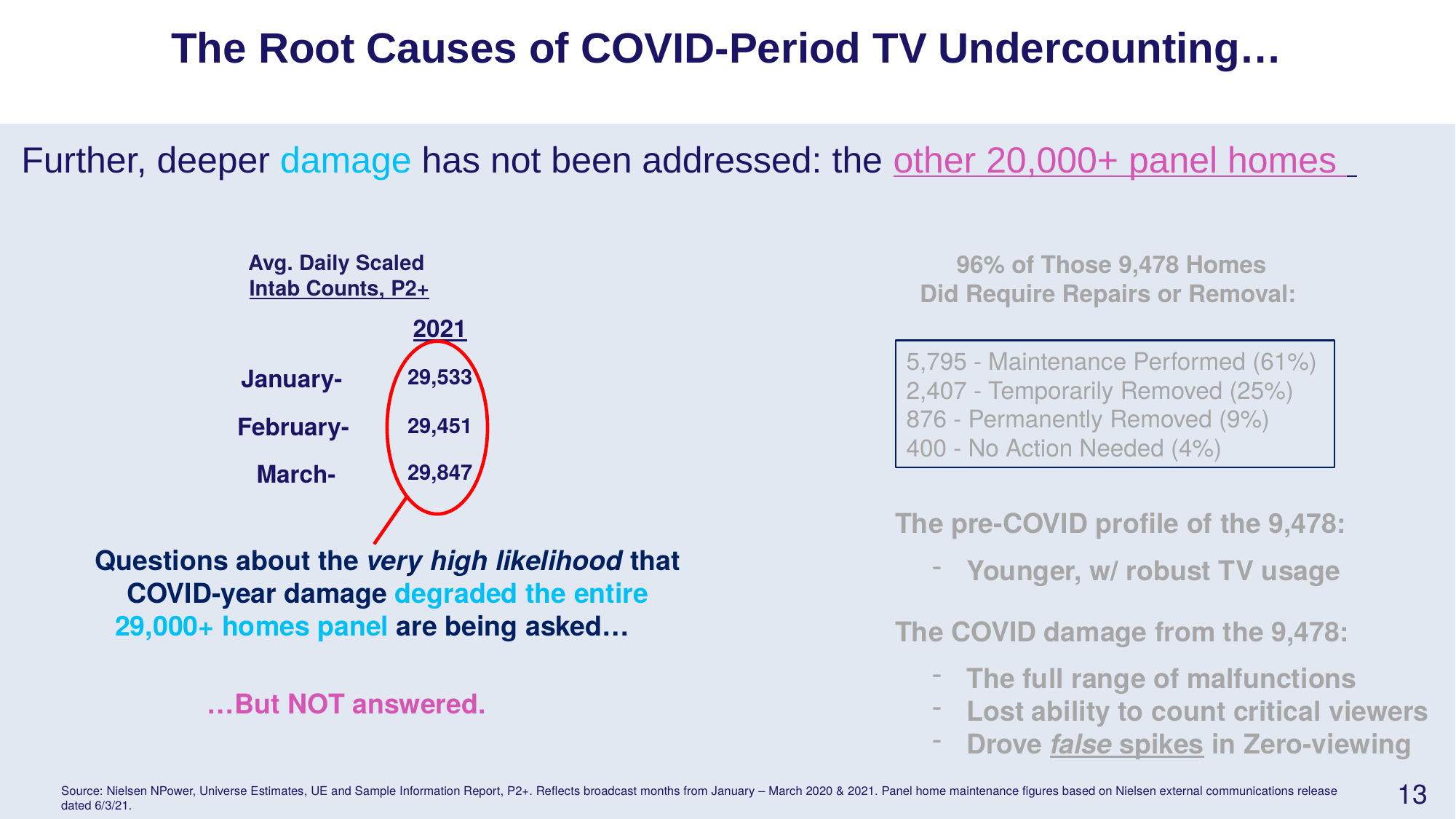

The Root Causes of COVID-Period TV Undercounting…

Further, deeper damage has not been addressed: the other 20,000+ panel homes
96% of Those 9,478 Homes
Did Require Repairs or Removal:
5,795 - Maintenance Performed (61%)
2,407 - Temporarily Removed (25%)
876 - Permanently Removed (9%)
400 - No Action Needed (4%)
The pre-COVID profile of the 9,478:
Younger, w/ robust TV usage
The COVID damage from the 9,478:
The full range of malfunctions
Lost ability to count critical viewers
Drove false spikes in Zero-viewing
Avg. Daily Scaled
Intab Counts, P2+
2021

January-
29,533
February-
29,451
March-
29,847
Questions about the very high likelihood that COVID-year damage degraded the entire 29,000+ homes panel are being asked…
…But NOT answered.
13
Source: Nielsen NPower, Universe Estimates, UE and Sample Information Report, P2+. Reflects broadcast months from January – March 2020 & 2021. Panel home maintenance figures based on Nielsen external communications release dated 6/3/21.